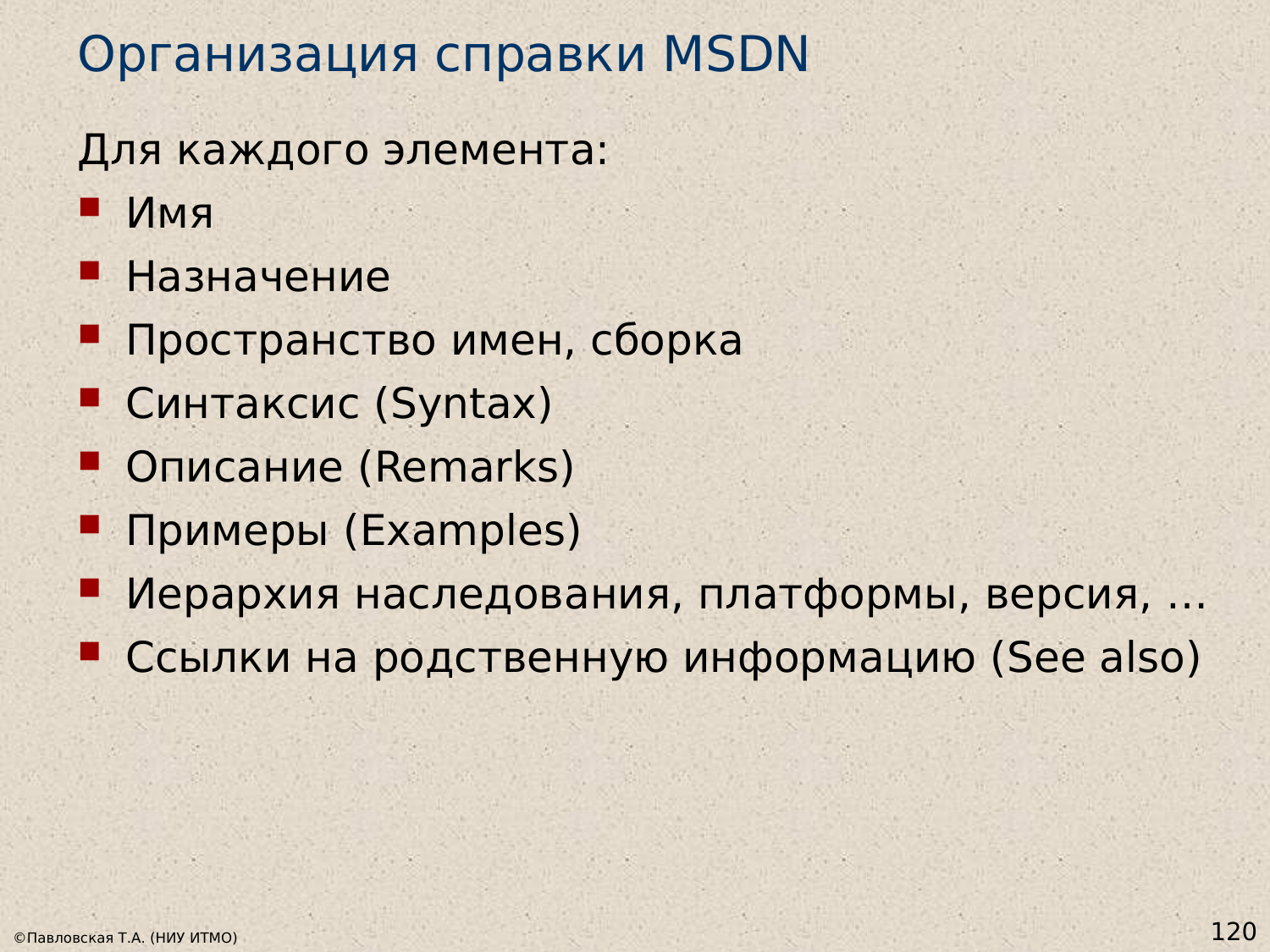

# Организация справки MSDN
Для каждого элемента:
Имя
Назначение
Пространство имен, сборка
Синтаксис (Syntax)
Описание (Remarks)
Примеры (Examples)
Иерархия наследования, платформы, версия, …
Ссылки на родственную информацию (See also)

120
©Павловская Т.А. (НИУ ИТМО)